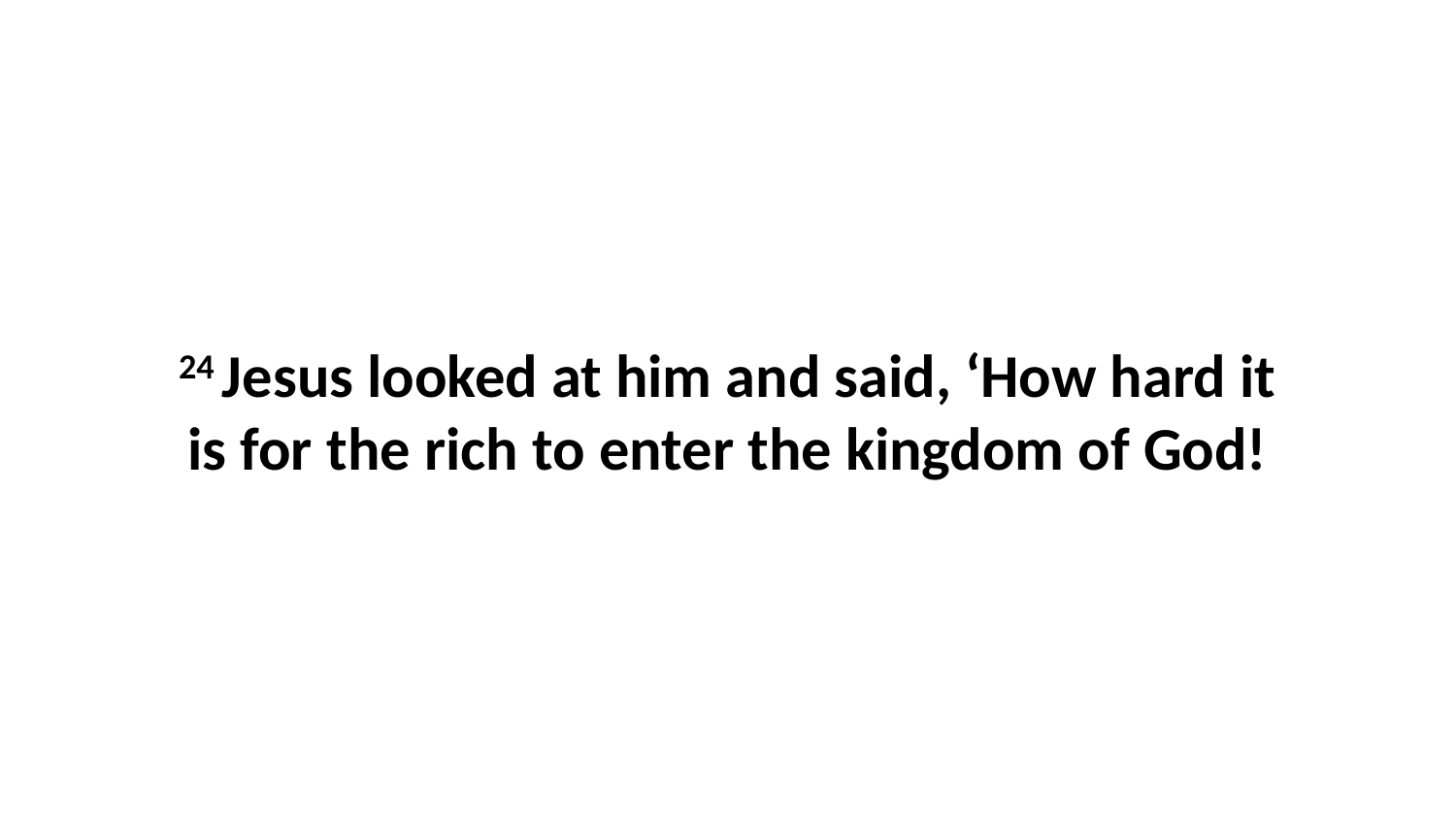

24 Jesus looked at him and said, ‘How hard it is for the rich to enter the kingdom of God!